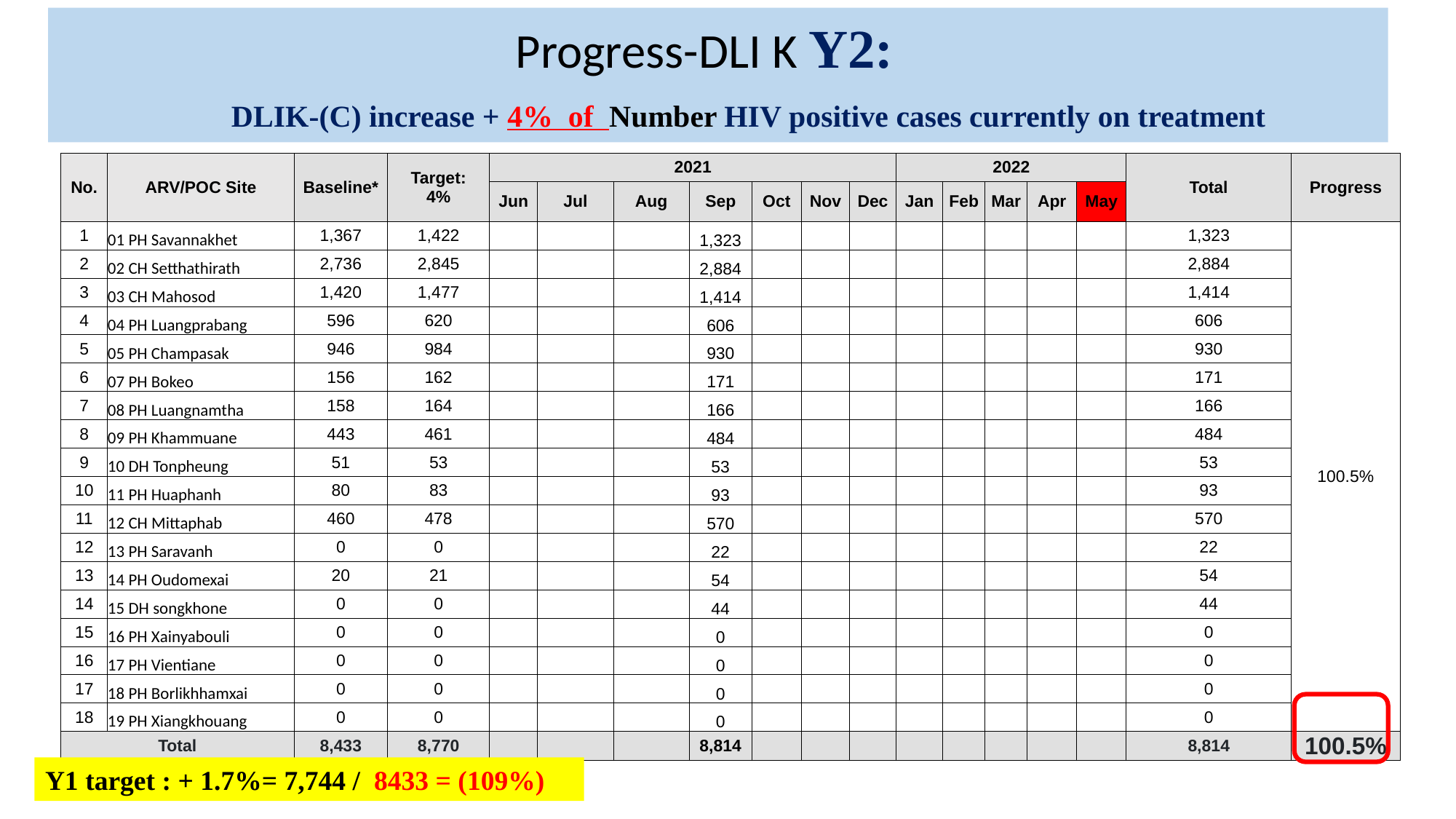

Progress-DLI K Y2:
     DLIK-(C) increase + 4%  of  Number HIV positive cases currently on treatment
| No. | ARV/POC Site | Baseline\* | Target: 4% | 2021 |  |  |  |  |  |  | 2022 |  |  |  |  | Total | Progress |
| --- | --- | --- | --- | --- | --- | --- | --- | --- | --- | --- | --- | --- | --- | --- | --- | --- | --- |
|  |  |  |  | Jun | Jul | Aug | Sep | Oct | Nov | Dec | Jan | Feb | Mar | Apr | May |  |  |
| 1 | 01 PH Savannakhet | 1,367 | 1,422 |  |  |  | 1,323 |  |  |  |  |  |  |  |  | 1,323 | 100.5% |
| 2 | 02 CH Setthathirath | 2,736 | 2,845 |  |  |  | 2,884 |  |  |  |  |  |  |  |  | 2,884 |  |
| 3 | 03 CH Mahosod | 1,420 | 1,477 |  |  |  | 1,414 |  |  |  |  |  |  |  |  | 1,414 |  |
| 4 | 04 PH Luangprabang | 596 | 620 |  |  |  | 606 |  |  |  |  |  |  |  |  | 606 |  |
| 5 | 05 PH Champasak | 946 | 984 |  |  |  | 930 |  |  |  |  |  |  |  |  | 930 |  |
| 6 | 07 PH Bokeo | 156 | 162 |  |  |  | 171 |  |  |  |  |  |  |  |  | 171 |  |
| 7 | 08 PH Luangnamtha | 158 | 164 |  |  |  | 166 |  |  |  |  |  |  |  |  | 166 |  |
| 8 | 09 PH Khammuane | 443 | 461 |  |  |  | 484 |  |  |  |  |  |  |  |  | 484 |  |
| 9 | 10 DH Tonpheung | 51 | 53 |  |  |  | 53 |  |  |  |  |  |  |  |  | 53 |  |
| 10 | 11 PH Huaphanh | 80 | 83 |  |  |  | 93 |  |  |  |  |  |  |  |  | 93 |  |
| 11 | 12 CH Mittaphab | 460 | 478 |  |  |  | 570 |  |  |  |  |  |  |  |  | 570 |  |
| 12 | 13 PH Saravanh | 0 | 0 |  |  |  | 22 |  |  |  |  |  |  |  |  | 22 |  |
| 13 | 14 PH Oudomexai | 20 | 21 |  |  |  | 54 |  |  |  |  |  |  |  |  | 54 |  |
| 14 | 15 DH songkhone | 0 | 0 |  |  |  | 44 |  |  |  |  |  |  |  |  | 44 |  |
| 15 | 16 PH Xainyabouli | 0 | 0 |  |  |  | 0 |  |  |  |  |  |  |  |  | 0 |  |
| 16 | 17 PH Vientiane | 0 | 0 |  |  |  | 0 |  |  |  |  |  |  |  |  | 0 |  |
| 17 | 18 PH Borlikhhamxai | 0 | 0 |  |  |  | 0 |  |  |  |  |  |  |  |  | 0 |  |
| 18 | 19 PH Xiangkhouang | 0 | 0 |  |  |  | 0 |  |  |  |  |  |  |  |  | 0 |  |
| Total |  | 8,433 | 8,770 |  |  |  | 8,814 |  |  |  |  |  |  |  |  | 8,814 | 100.5% |

Y1 target : + 1.7%= 7,744 /  8433 = (109%)